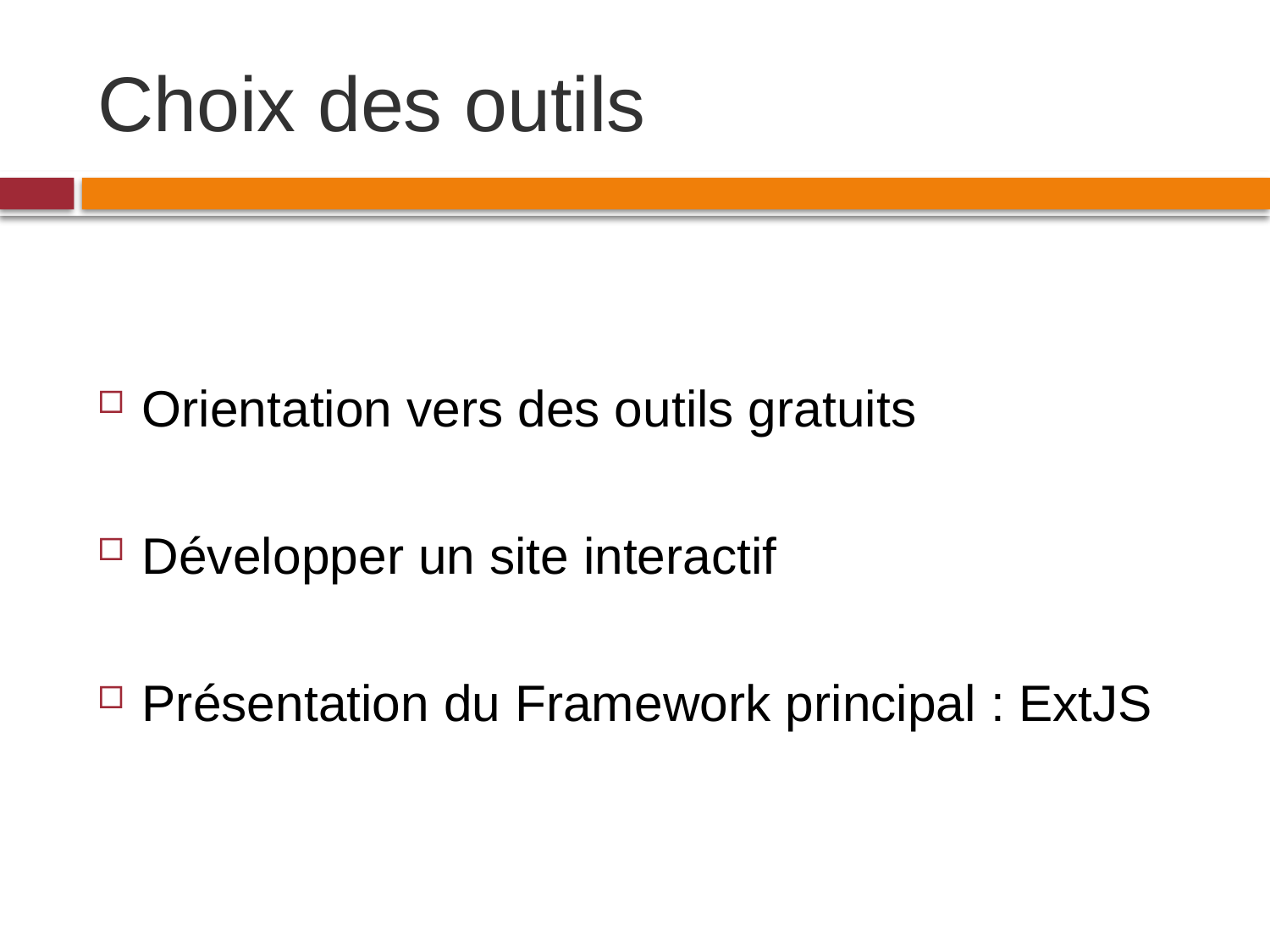

# Choix des outils

Orientation vers des outils gratuits

Développer un site interactif

Présentation du Framework principal : ExtJS